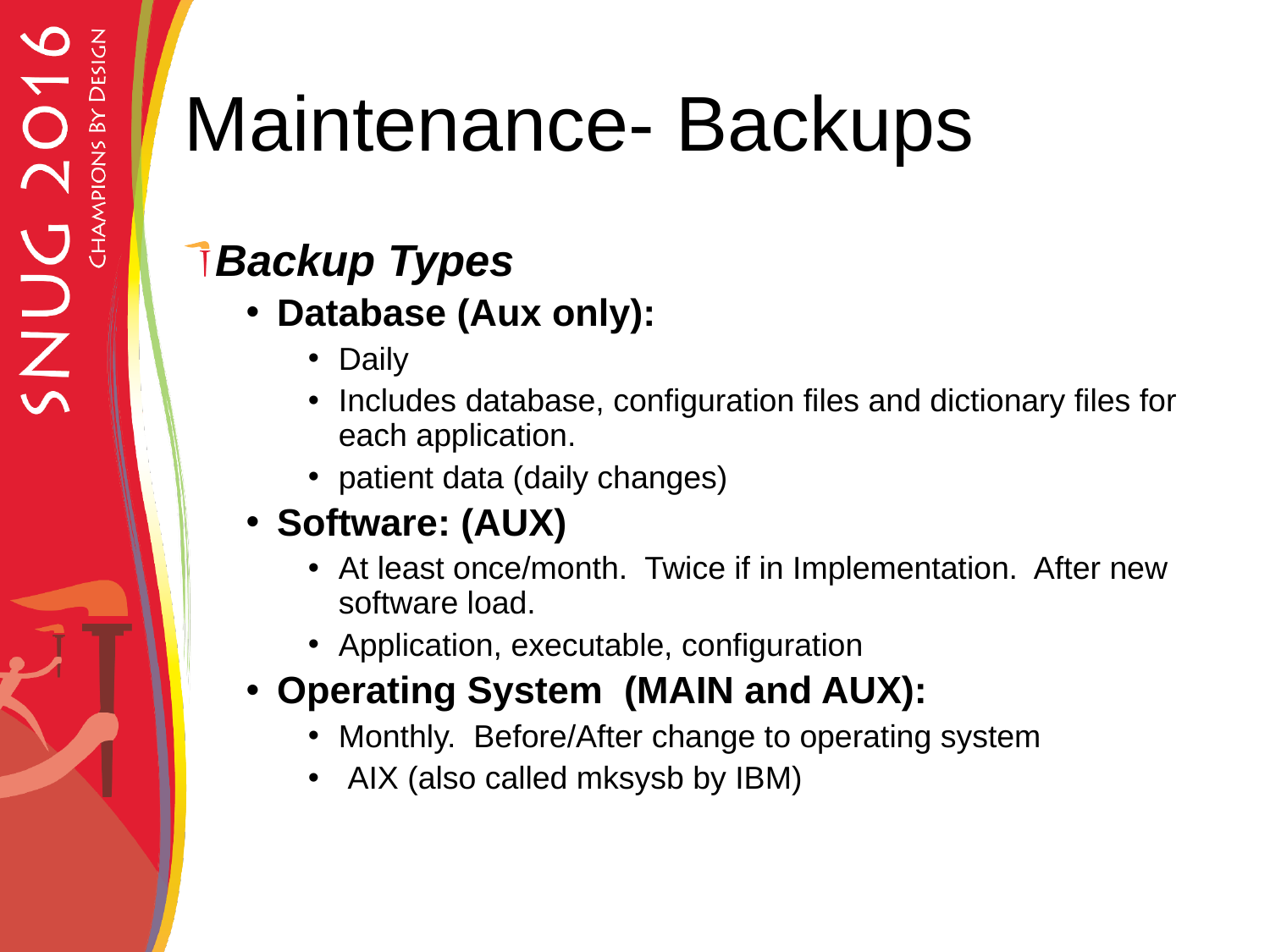

# Maintenance- Backups
Backup Types
Database (Aux only):
Daily
Includes database, configuration files and dictionary files for each application.
patient data (daily changes)
Software: (AUX)
At least once/month.  Twice if in Implementation.  After new software load.
Application, executable, configuration
Operating System  (MAIN and AUX):
Monthly.  Before/After change to operating system
 AIX (also called mksysb by IBM)